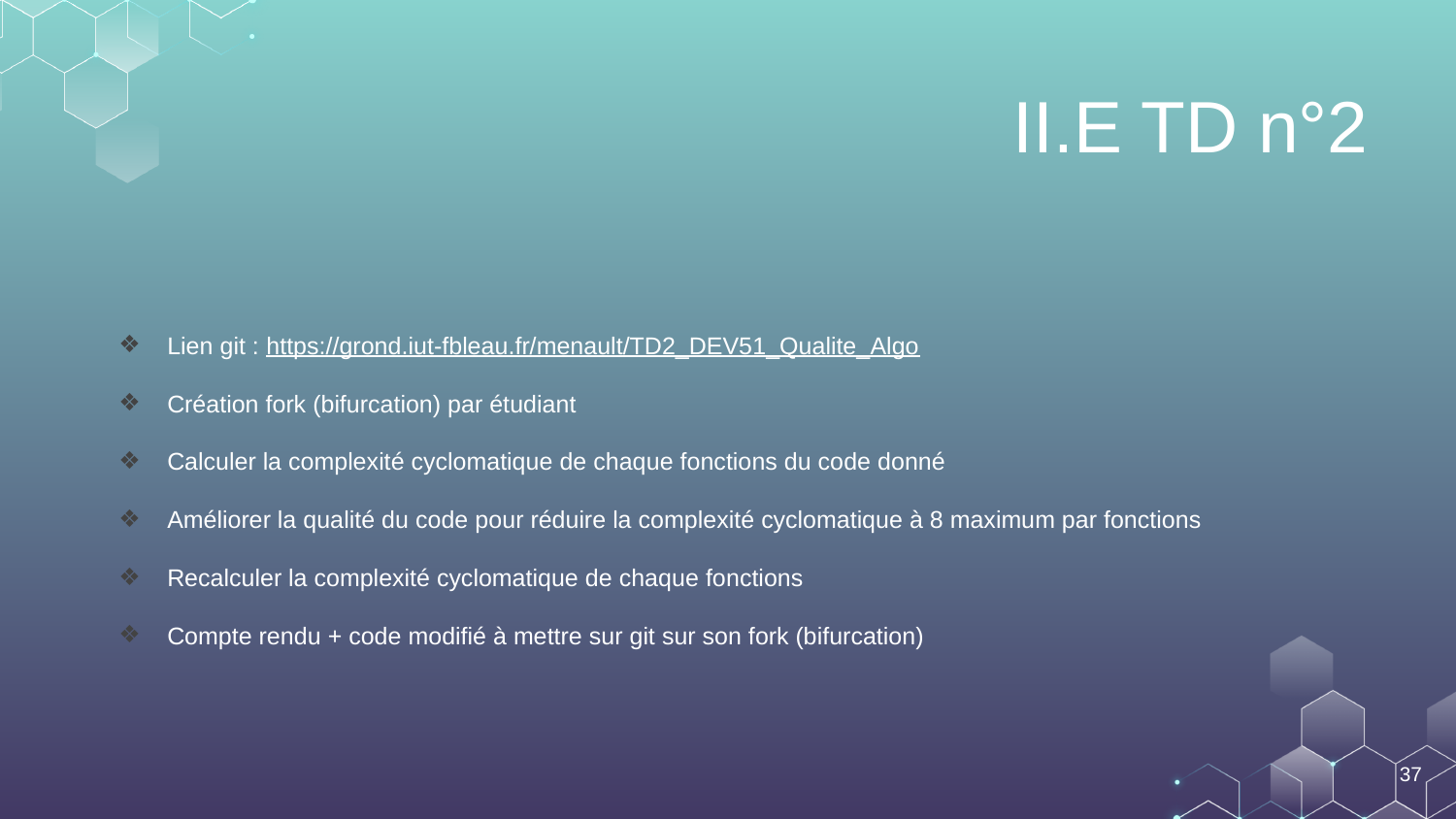

# II.E TD n°2
Lien git : https://grond.iut-fbleau.fr/menault/TD2_DEV51_Qualite_Algo

Création fork (bifurcation) par étudiant

Calculer la complexité cyclomatique de chaque fonctions du code donné

Améliorer la qualité du code pour réduire la complexité cyclomatique à 8 maximum par fonctions

Recalculer la complexité cyclomatique de chaque fonctions

Compte rendu + code modifié à mettre sur git sur son fork (bifurcation)
37